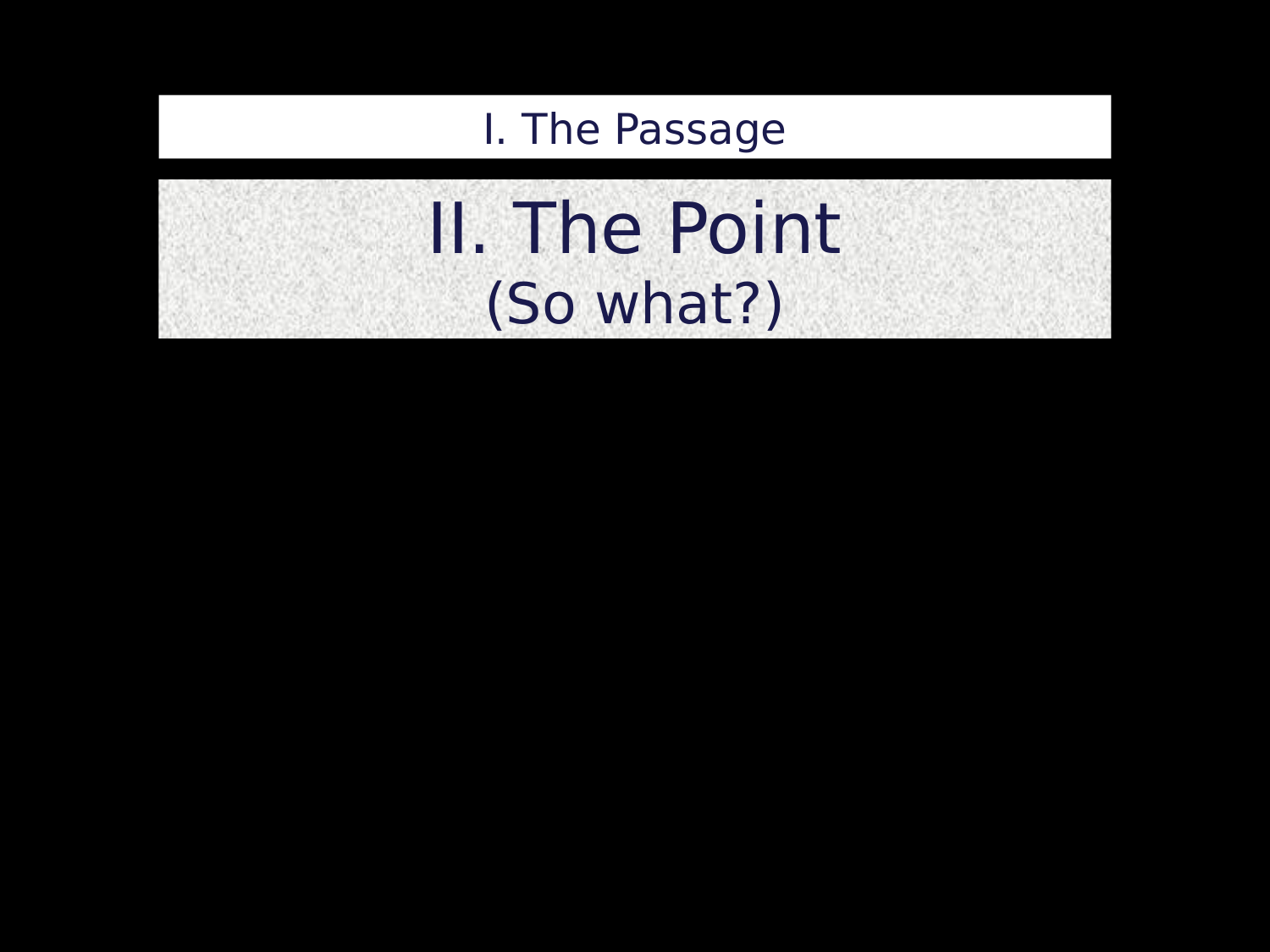

# I. The Passage
II. The Point
(So what?)